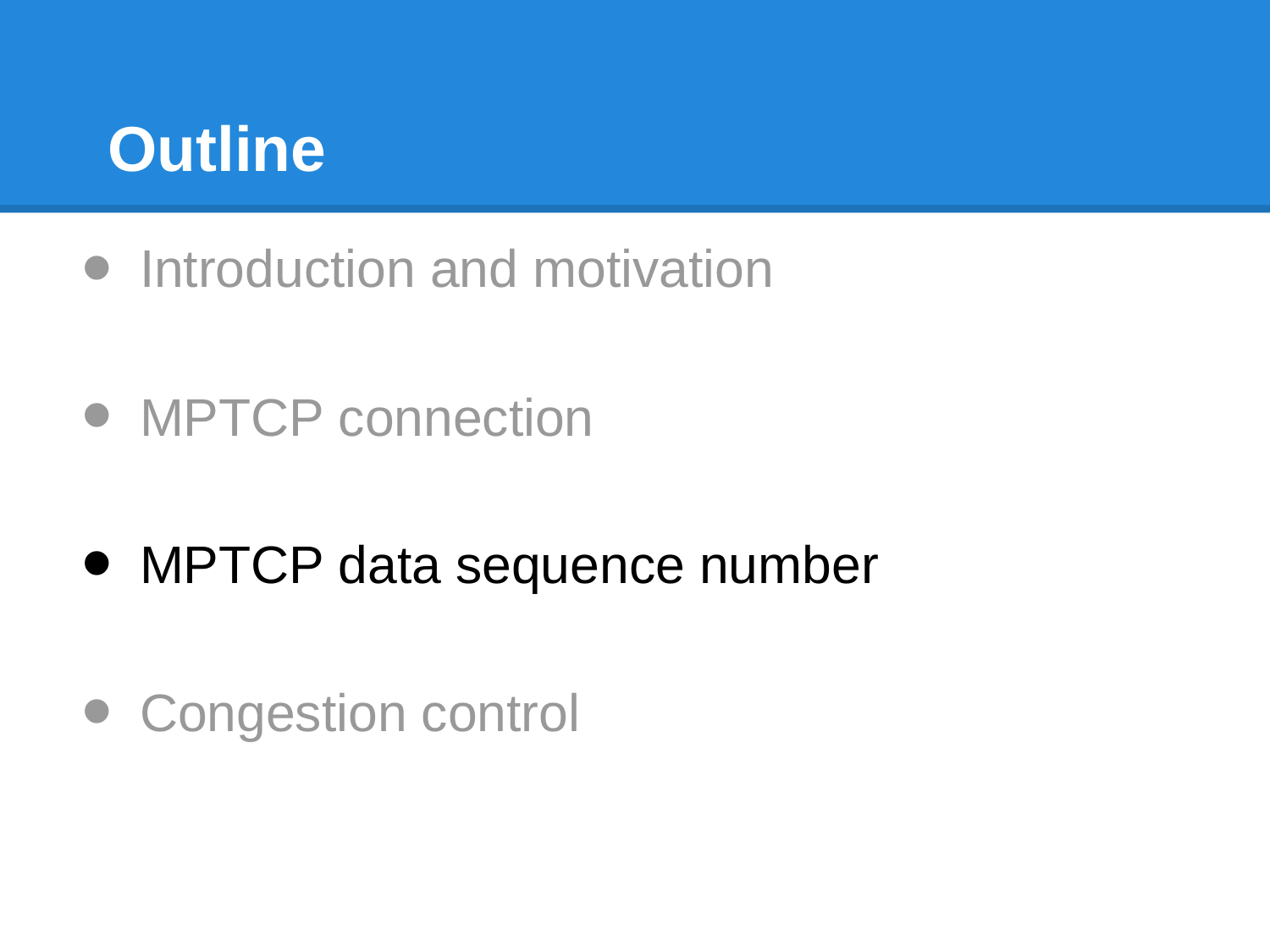

# Outline
Introduction and motivation

MPTCP connection

MPTCP data sequence number

Congestion control